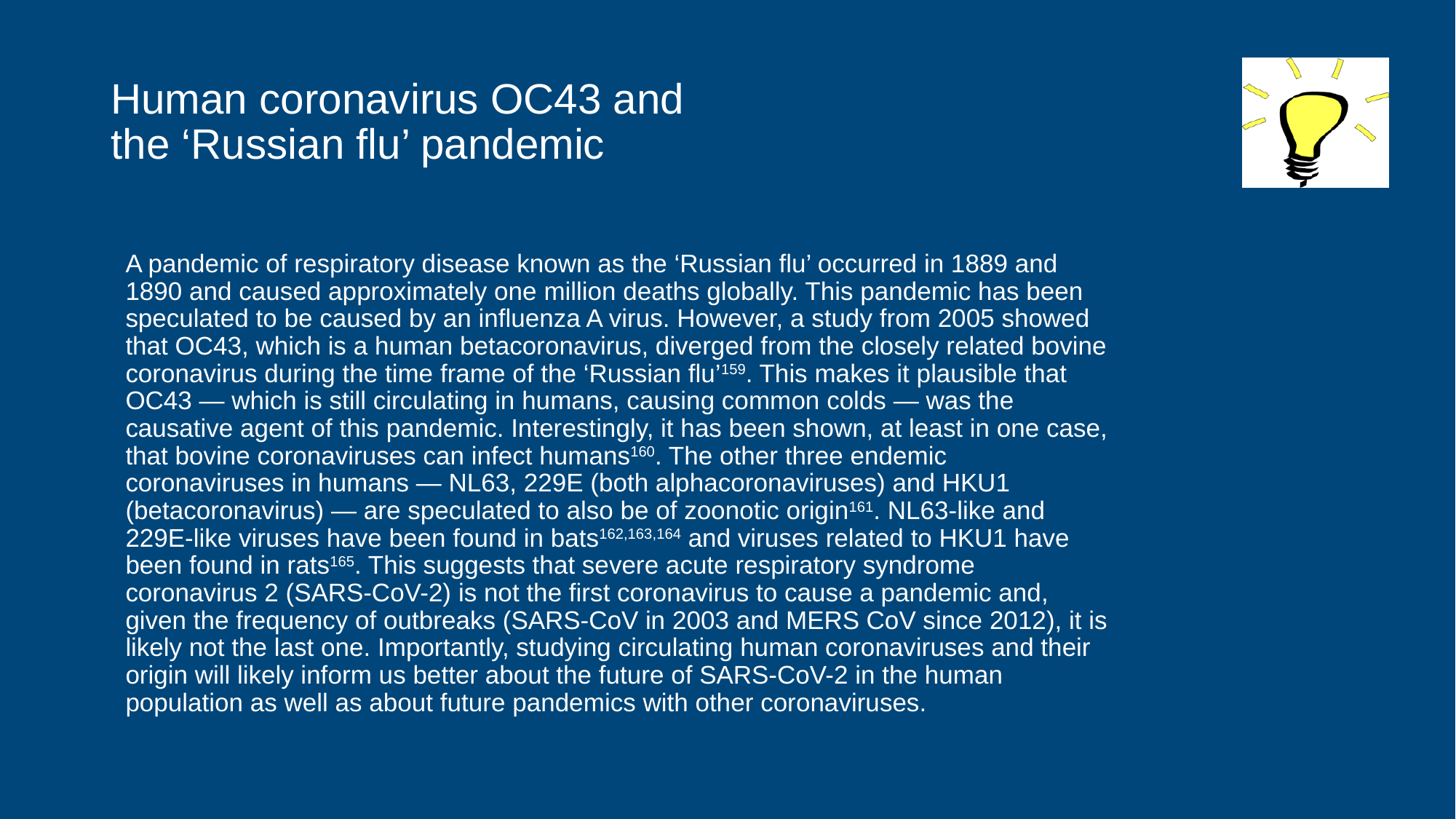

# Human coronavirus OC43 and the ‘Russian flu’ pandemic
A pandemic of respiratory disease known as the ‘Russian flu’ occurred in 1889 and 1890 and caused approximately one million deaths globally. This pandemic has been speculated to be caused by an influenza A virus. However, a study from 2005 showed that OC43, which is a human betacoronavirus, diverged from the closely related bovine coronavirus during the time frame of the ‘Russian flu’159. This makes it plausible that OC43 — which is still circulating in humans, causing common colds — was the causative agent of this pandemic. Interestingly, it has been shown, at least in one case, that bovine coronaviruses can infect humans160. The other three endemic coronaviruses in humans — NL63, 229E (both alphacoronaviruses) and HKU1 (betacoronavirus) — are speculated to also be of zoonotic origin161. NL63-like and 229E-like viruses have been found in bats162,163,164 and viruses related to HKU1 have been found in rats165. This suggests that severe acute respiratory syndrome coronavirus 2 (SARS-CoV-2) is not the first coronavirus to cause a pandemic and, given the frequency of outbreaks (SARS-CoV in 2003 and MERS CoV since 2012), it is likely not the last one. Importantly, studying circulating human coronaviruses and their origin will likely inform us better about the future of SARS-CoV-2 in the human population as well as about future pandemics with other coronaviruses.